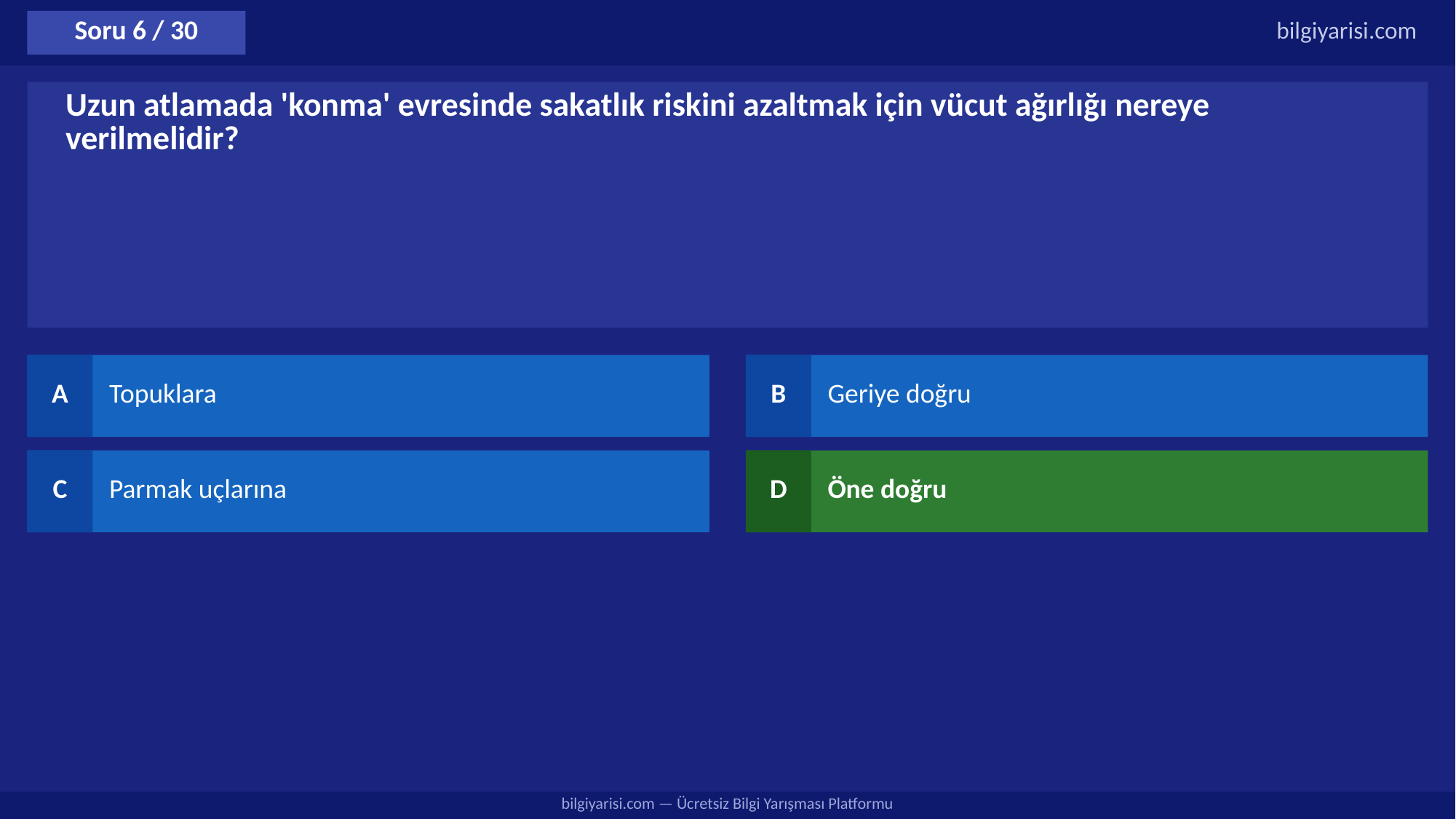

Soru 6 / 30
bilgiyarisi.com

Uzun atlamada 'konma' evresinde sakatlık riskini azaltmak için vücut ağırlığı nereye verilmelidir?

A
Topuklara

B
Geriye doğru

C
Parmak uçlarına

D
Öne doğru
bilgiyarisi.com — Ücretsiz Bilgi Yarışması Platformu